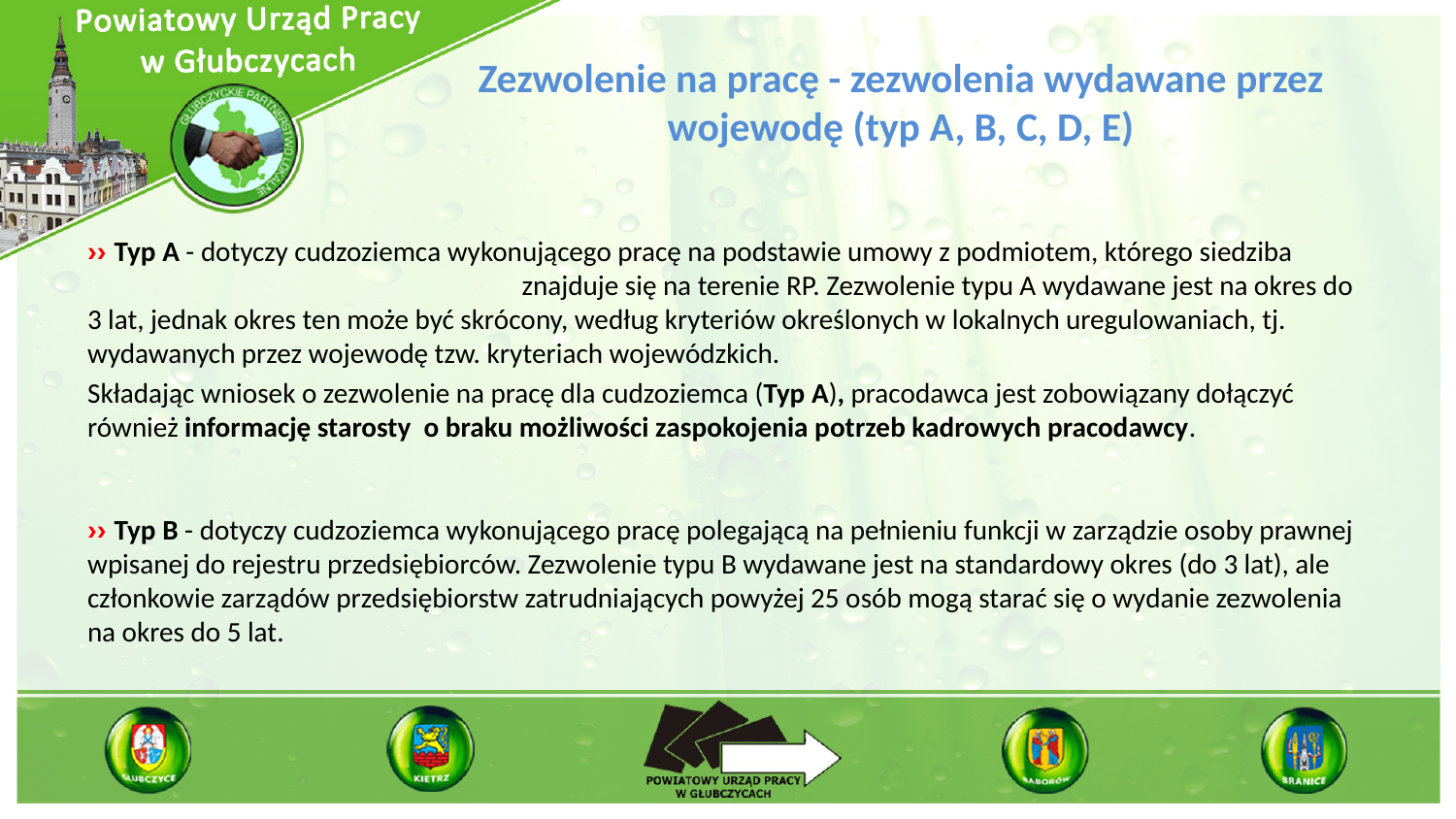

# Zezwolenie na pracę - zezwolenia wydawane przez wojewodę (typ A, B, C, D, E)
›› Typ A - dotyczy cudzoziemca wykonującego pracę na podstawie umowy z podmiotem, którego siedziba                                                                                 znajduje się na terenie RP. Zezwolenie typu A wydawane jest na okres do 3 lat, jednak okres ten może być skrócony, według kryteriów określonych w lokalnych uregulowaniach, tj. wydawanych przez wojewodę tzw. kryteriach wojewódzkich.
Składając wniosek o zezwolenie na pracę dla cudzoziemca (Typ A), pracodawca jest zobowiązany dołączyć również informację starosty  o braku możliwości zaspokojenia potrzeb kadrowych pracodawcy.

›› Typ B - dotyczy cudzoziemca wykonującego pracę polegającą na pełnieniu funkcji w zarządzie osoby prawnej wpisanej do rejestru przedsiębiorców. Zezwolenie typu B wydawane jest na standardowy okres (do 3 lat), ale członkowie zarządów przedsiębiorstw zatrudniających powyżej 25 osób mogą starać się o wydanie zezwolenia na okres do 5 lat.